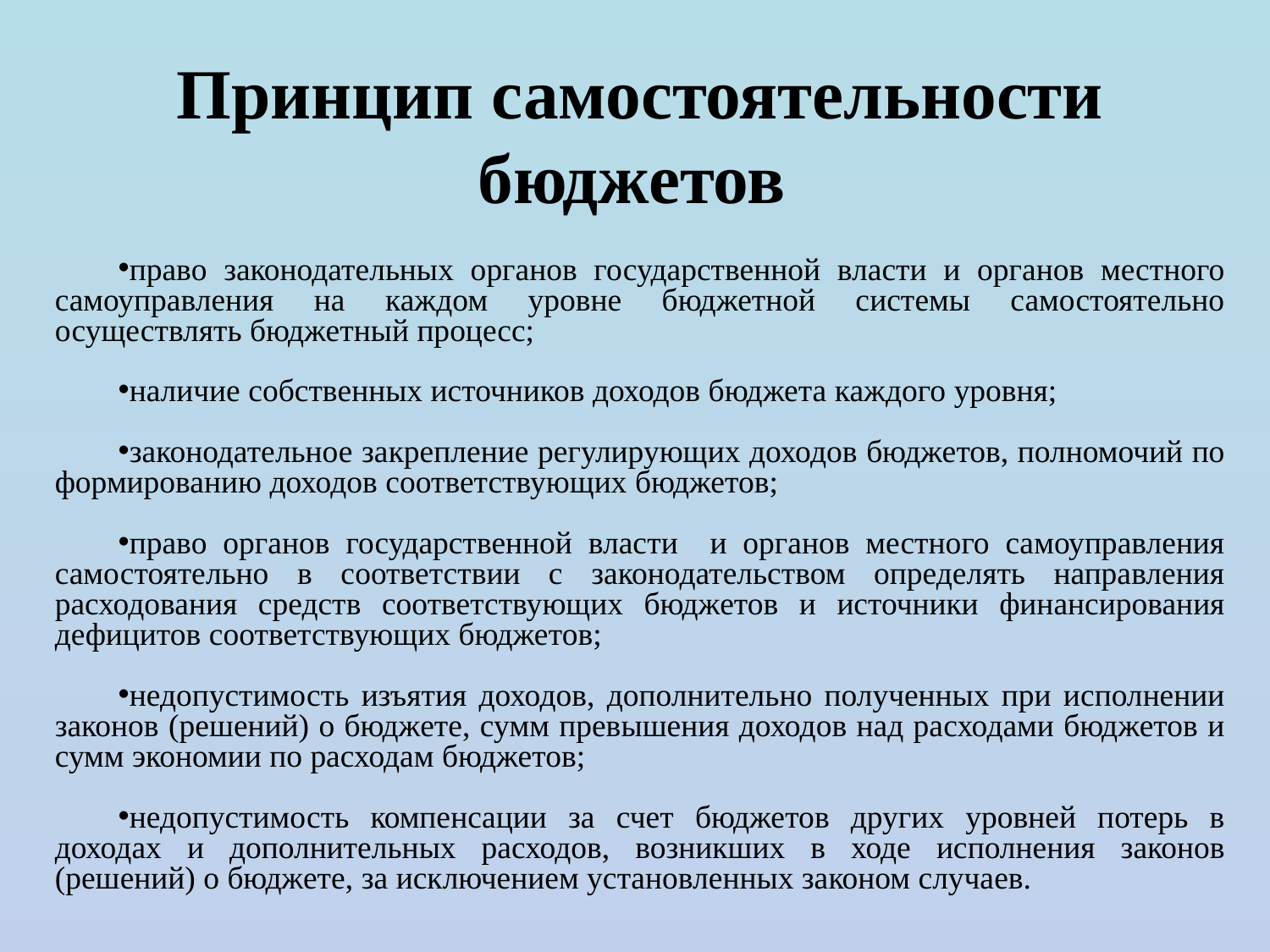

Принцип самостоятельности бюджетов

право законодательных органов государственной власти и органов местного самоуправления на каждом уровне бюджетной системы самостоятельно осуществлять бюджетный процесс;

наличие собственных источников доходов бюджета каждого уровня;

законодательное закрепление регулирующих доходов бюджетов, полномочий по формированию доходов соответствующих бюджетов;

право органов государственной власти  и органов местного самоуправления самостоятельно в соответствии с законодательством определять направления расходования средств соответствующих бюджетов и источники финансирования дефицитов соответствующих бюджетов;

недопустимость изъятия доходов, дополнительно полученных при исполнении законов (решений) о бюджете, сумм превышения доходов над расходами бюджетов и сумм экономии по расходам бюджетов;

недопустимость компенсации за счет бюджетов других уровней потерь в доходах и дополнительных расходов, возникших в ходе исполнения законов (решений) о бюджете, за исключением установленных законом случаев.